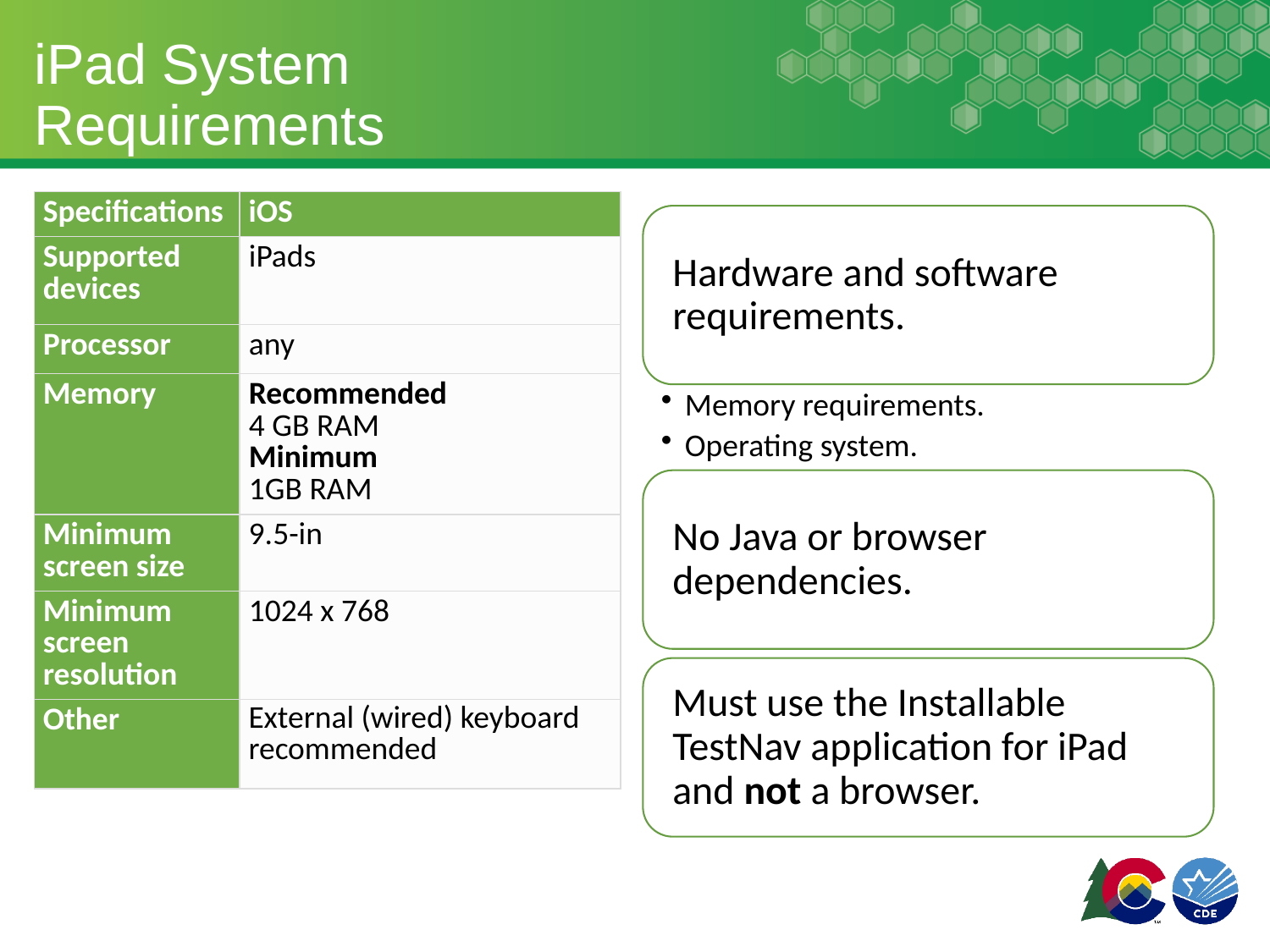

# iPad System Requirements
| Specifications | iOS |
| --- | --- |
| Supported devices | iPads |
| Processor | any |
| Memory | Recommended 4 GB RAM Minimum 1GB RAM |
| Minimum screen size | 9.5-in |
| Minimum screen resolution | 1024 x 768 |
| Other | External (wired) keyboard recommended |

Hardware and software requirements.
Memory requirements.
Operating system.
No Java or browser dependencies.
Must use the Installable TestNav application for iPad and not a browser.